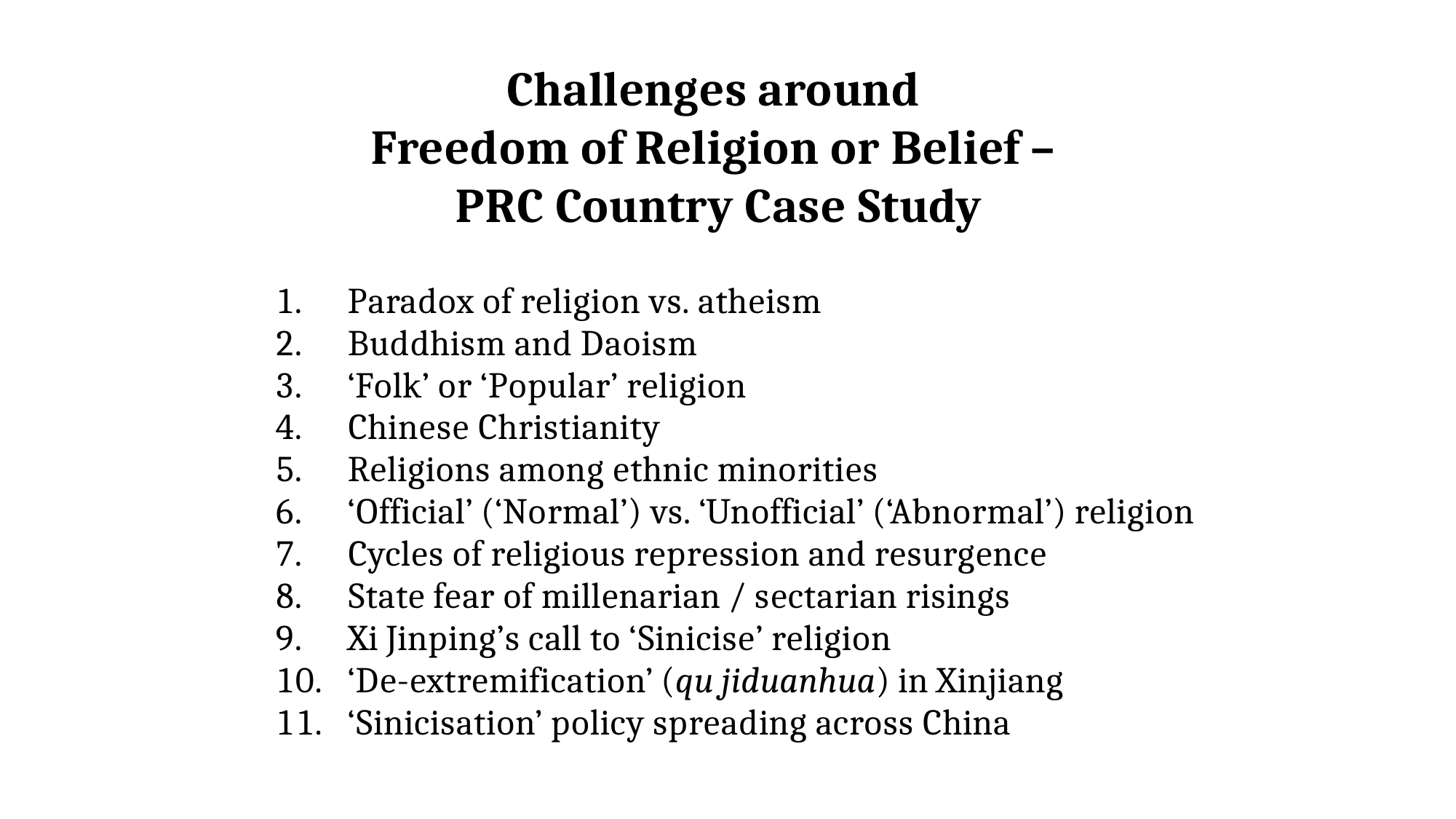

# Challenges around Freedom of Religion or Belief – PRC Country Case Study

Paradox of religion vs. atheism
Buddhism and Daoism
‘Folk’ or ‘Popular’ religion
Chinese Christianity
Religions among ethnic minorities
‘Official’ (‘Normal’) vs. ‘Unofficial’ (‘Abnormal’) religion
Cycles of religious repression and resurgence
State fear of millenarian / sectarian risings
Xi Jinping’s call to ‘Sinicise’ religion
‘De-extremification’ (qu jiduanhua) in Xinjiang
‘Sinicisation’ policy spreading across China